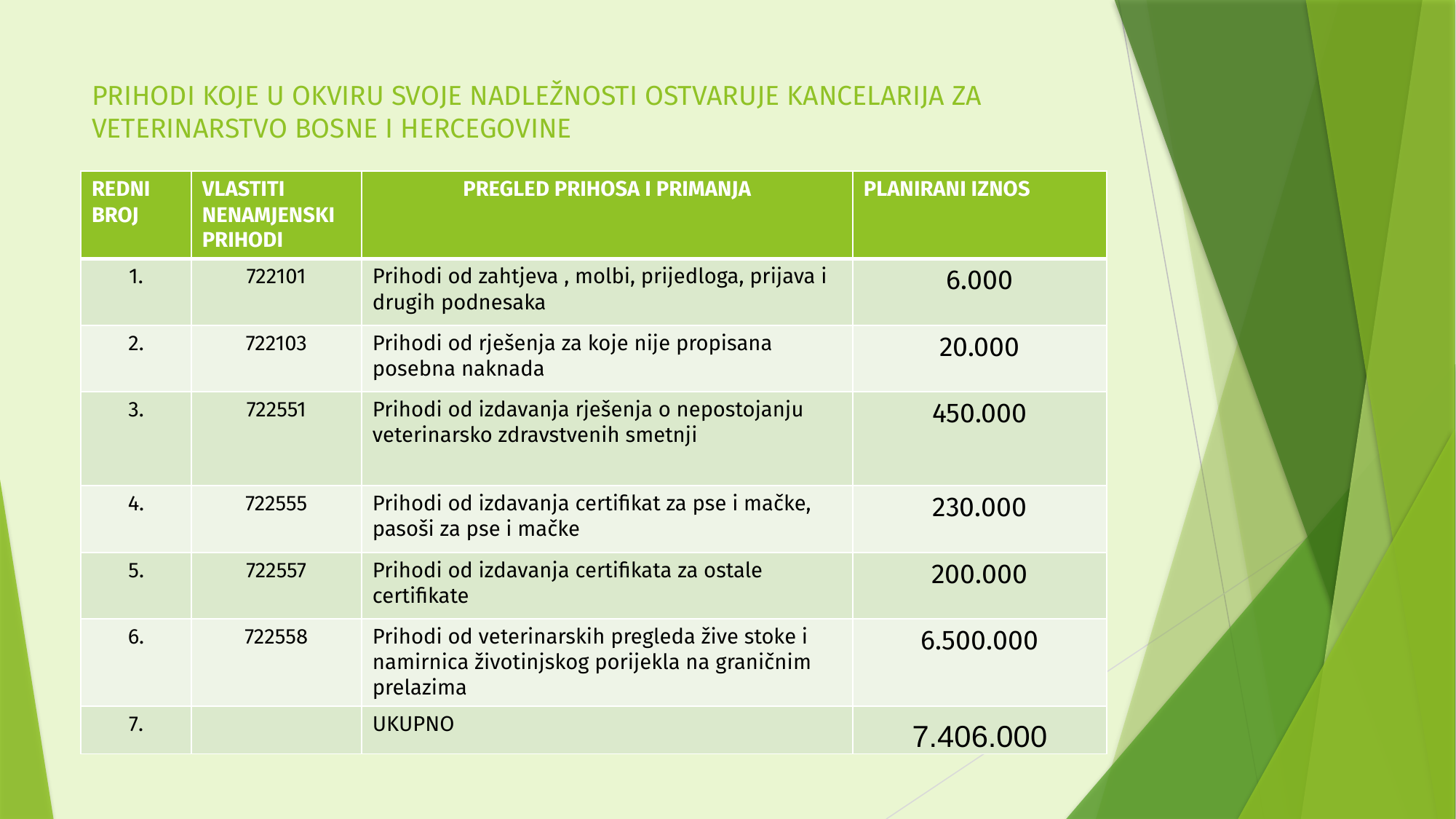

# PRIHODI KOJE U OKVIRU SVOJE NADLEŽNOSTI OSTVARUJE KANCELARIJA ZA VETERINARSTVO BOSNE I HERCEGOVINE
| REDNI BROJ | VLASTITI NENAMJENSKI PRIHODI | PREGLED PRIHOSA I PRIMANJA | PLANIRANI IZNOS |
| --- | --- | --- | --- |
| 1. | 722101 | Prihodi od zahtjeva , molbi, prijedloga, prijava i drugih podnesaka | 6.000 |
| 2. | 722103 | Prihodi od rješenja za koje nije propisana posebna naknada | 20.000 |
| 3. | 722551 | Prihodi od izdavanja rješenja o nepostojanju veterinarsko zdravstvenih smetnji | 450.000 |
| 4. | 722555 | Prihodi od izdavanja certifikat za pse i mačke, pasoši za pse i mačke | 230.000 |
| 5. | 722557 | Prihodi od izdavanja certifikata za ostale certifikate | 200.000 |
| 6. | 722558 | Prihodi od veterinarskih pregleda žive stoke i namirnica životinjskog porijekla na graničnim prelazima | 6.500.000 |
| 7. |  | UKUPNO | 7.406.000 |